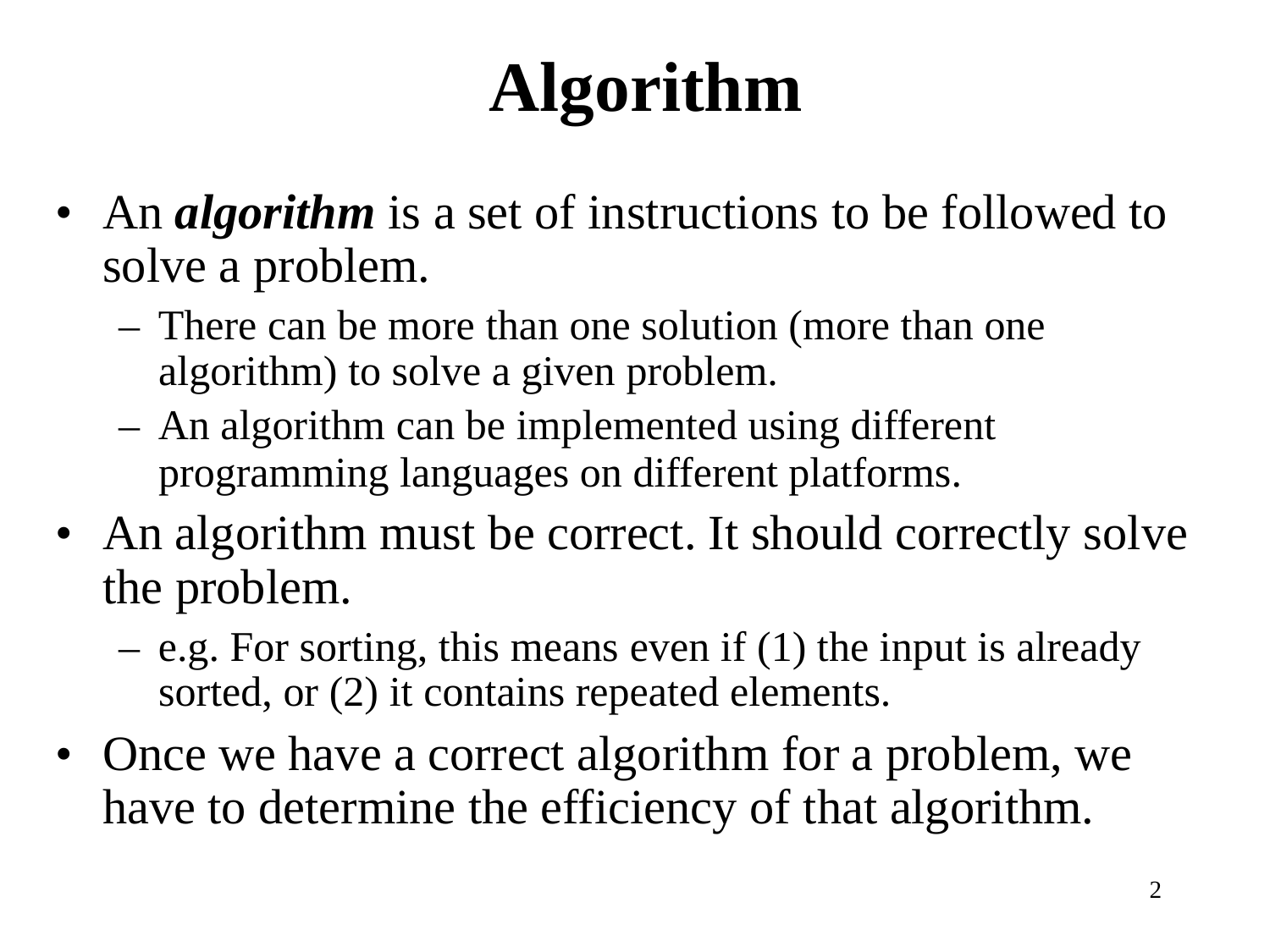

Algorithm
• An algorithm is a set of instructions to be followed to
solve a problem.
– There can be more than one solution (more than one
algorithm) to solve a given problem.
– An algorithm can be implemented using different
programming languages on different platforms.
• An algorithm must be correct. It should correctly solve
the problem.
– e.g. For sorting, this means even if (1) the input is already
sorted, or (2) it contains repeated elements.
• Once we have a correct algorithm for a problem, we
have to determine the efficiency of that algorithm.
2